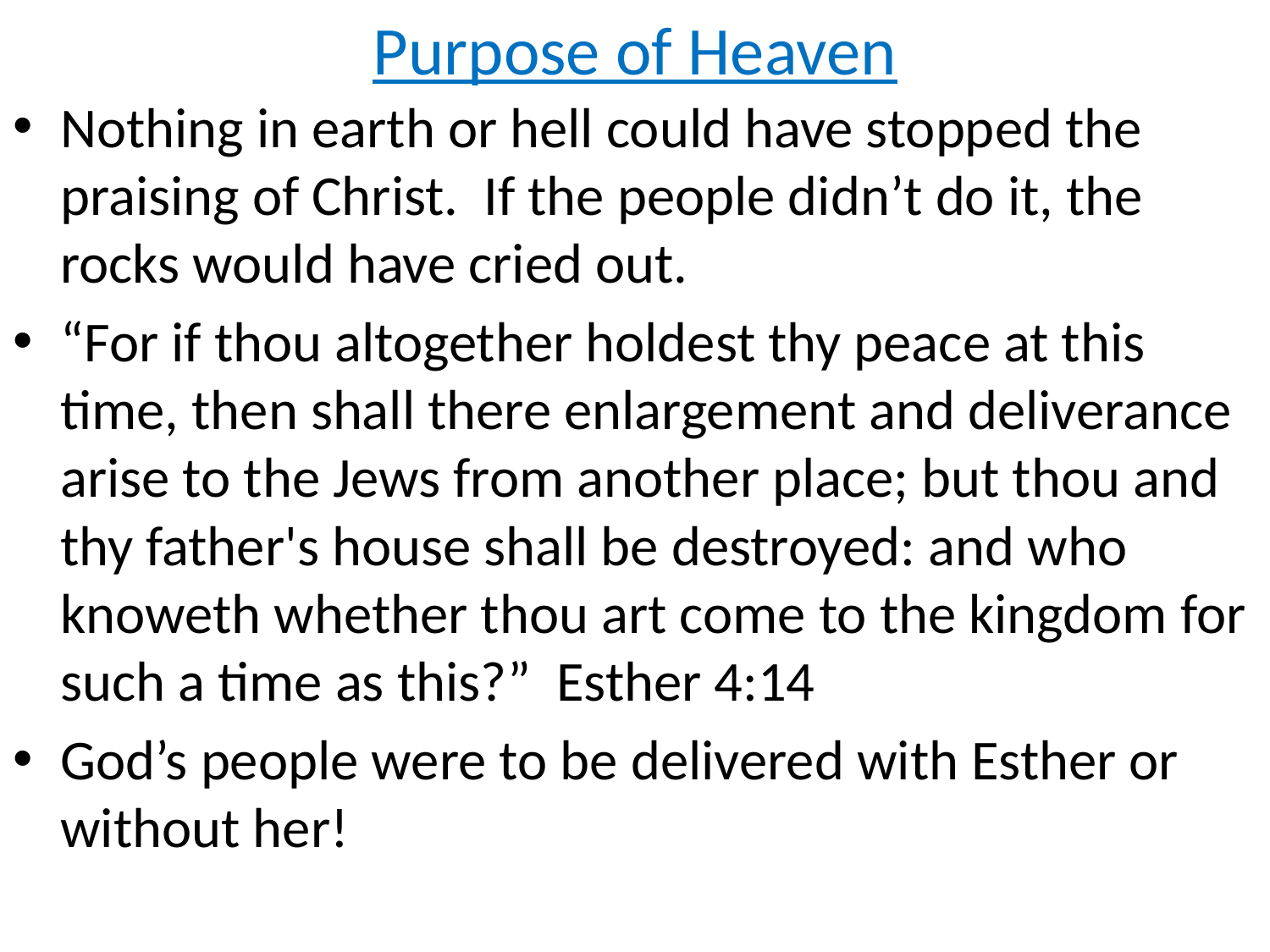

# Purpose of Heaven
Nothing in earth or hell could have stopped the praising of Christ.  If the people didn’t do it, the rocks would have cried out.
“For if thou altogether holdest thy peace at this time, then shall there enlargement and deliverance arise to the Jews from another place; but thou and thy father's house shall be destroyed: and who knoweth whether thou art come to the kingdom for such a time as this?”  Esther 4:14
God’s people were to be delivered with Esther or without her!